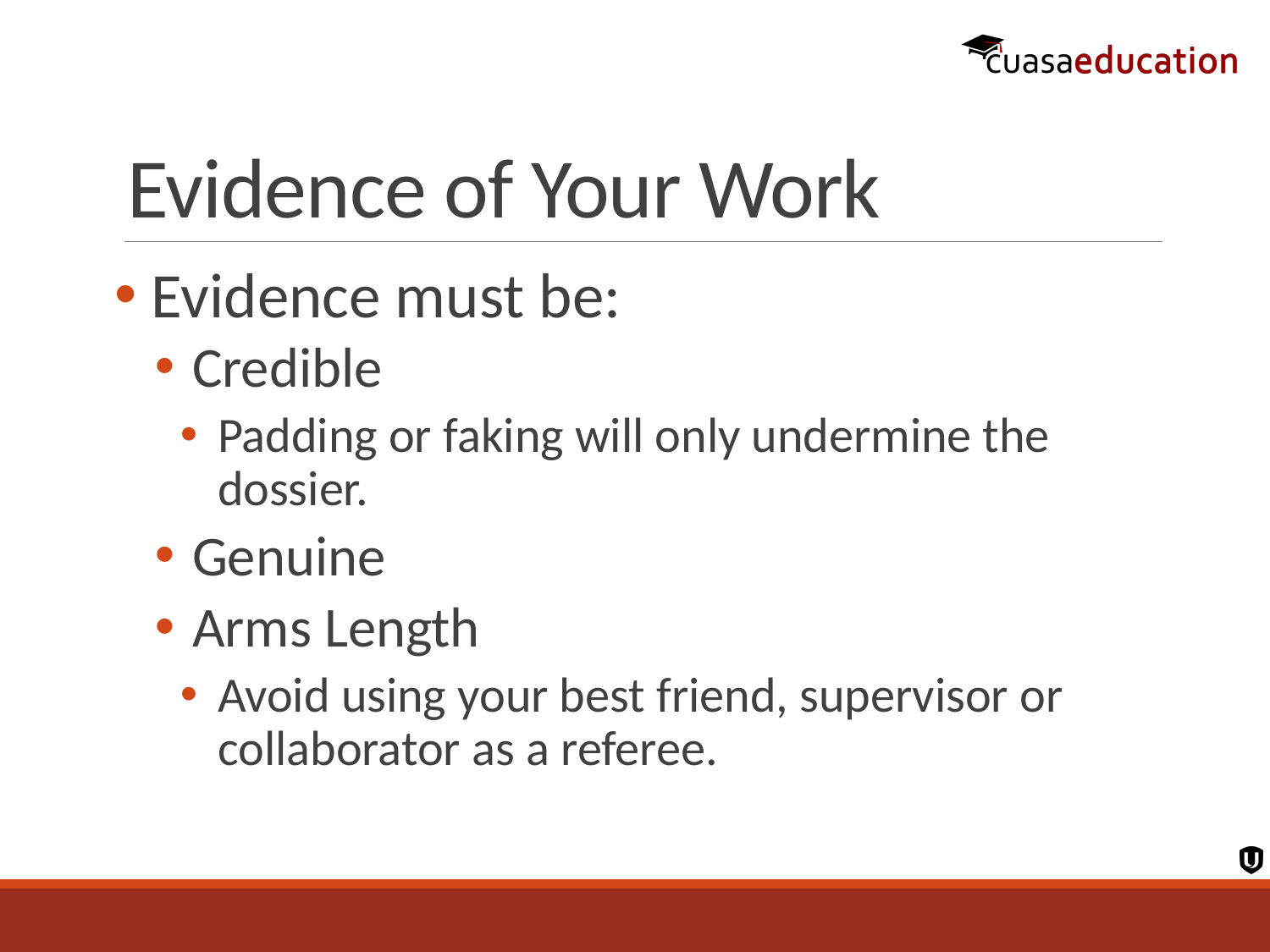

# Evidence of Your Work
Evidence must be:
Credible
Padding or faking will only undermine the dossier.
Genuine
Arms Length
Avoid using your best friend, supervisor or collaborator as a referee.